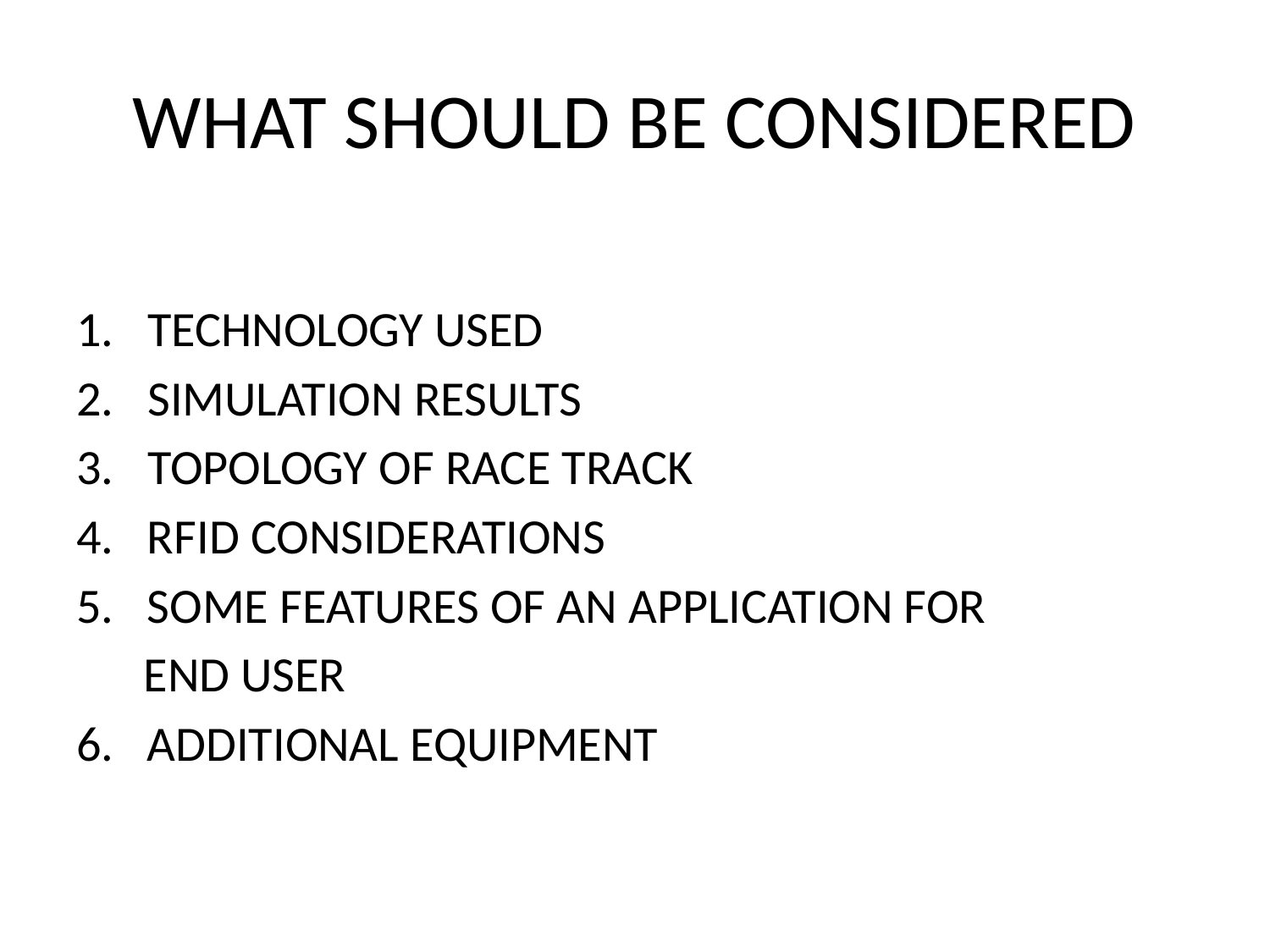

# WHAT SHOULD BE CONSIDERED

TECHNOLOGY USED
SIMULATION RESULTS
TOPOLOGY OF RACE TRACK
4.   RFID CONSIDERATIONS
5.   SOME FEATURES OF AN APPLICATION FOR
      END USER
6.   ADDITIONAL EQUIPMENT